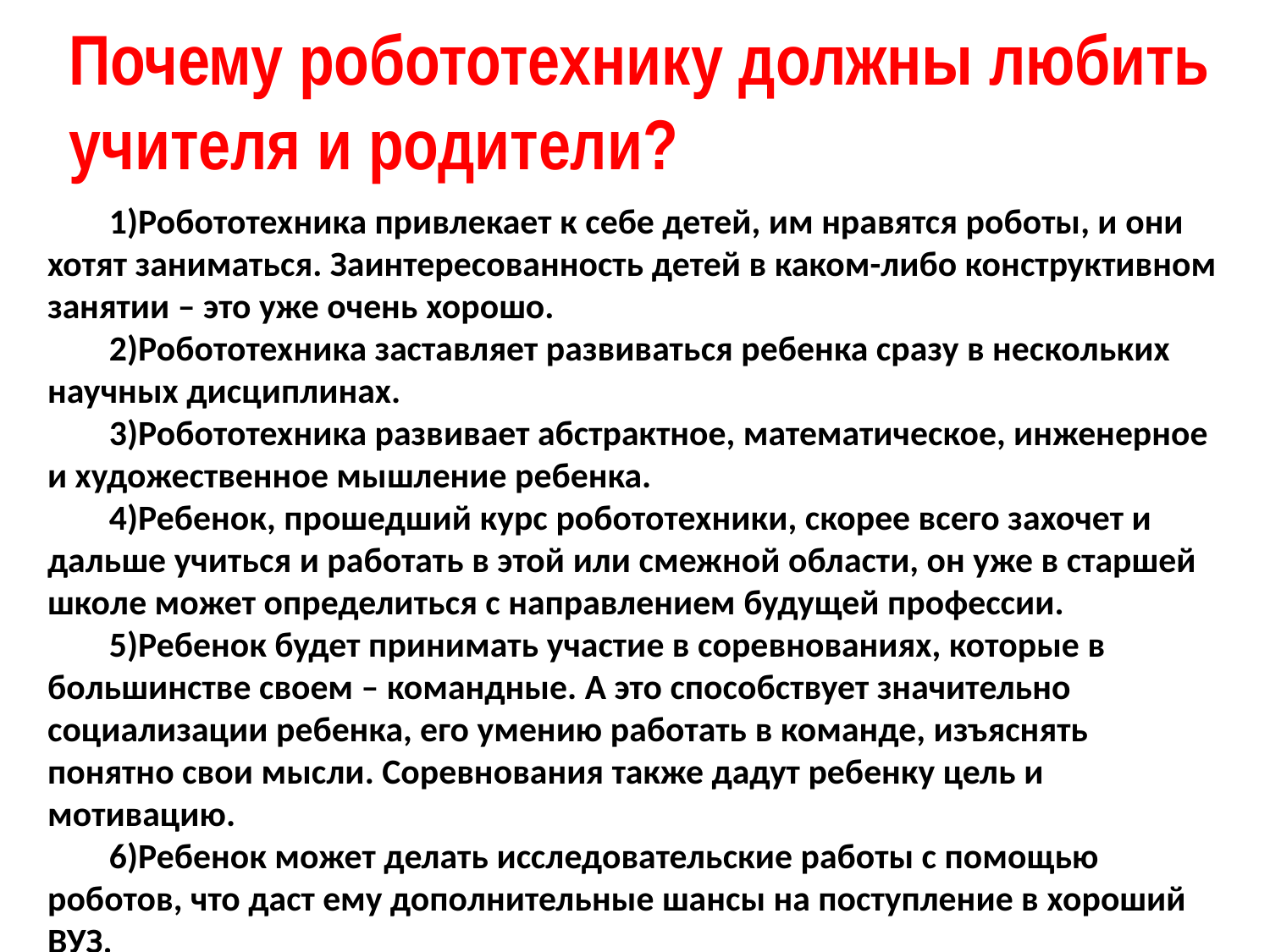

Почему робототехнику должны любить
учителя и родители?
Робототехника привлекает к себе детей, им нравятся роботы, и они хотят заниматься. Заинтересованность детей в каком-либо конструктивном занятии – это уже очень хорошо.
Робототехника заставляет развиваться ребенка сразу в нескольких научных дисциплинах.
Робототехника развивает абстрактное, математическое, инженерное и художественное мышление ребенка.
Ребенок, прошедший курс робототехники, скорее всего захочет и дальше учиться и работать в этой или смежной области, он уже в старшей школе может определиться с направлением будущей профессии.
Ребенок будет принимать участие в соревнованиях, которые в большинстве своем – командные. А это способствует значительно социализации ребенка, его умению работать в команде, изъяснять понятно свои мысли. Соревнования также дадут ребенку цель и мотивацию.
Ребенок может делать исследовательские работы с помощью роботов, что даст ему дополнительные шансы на поступление в хороший ВУЗ.